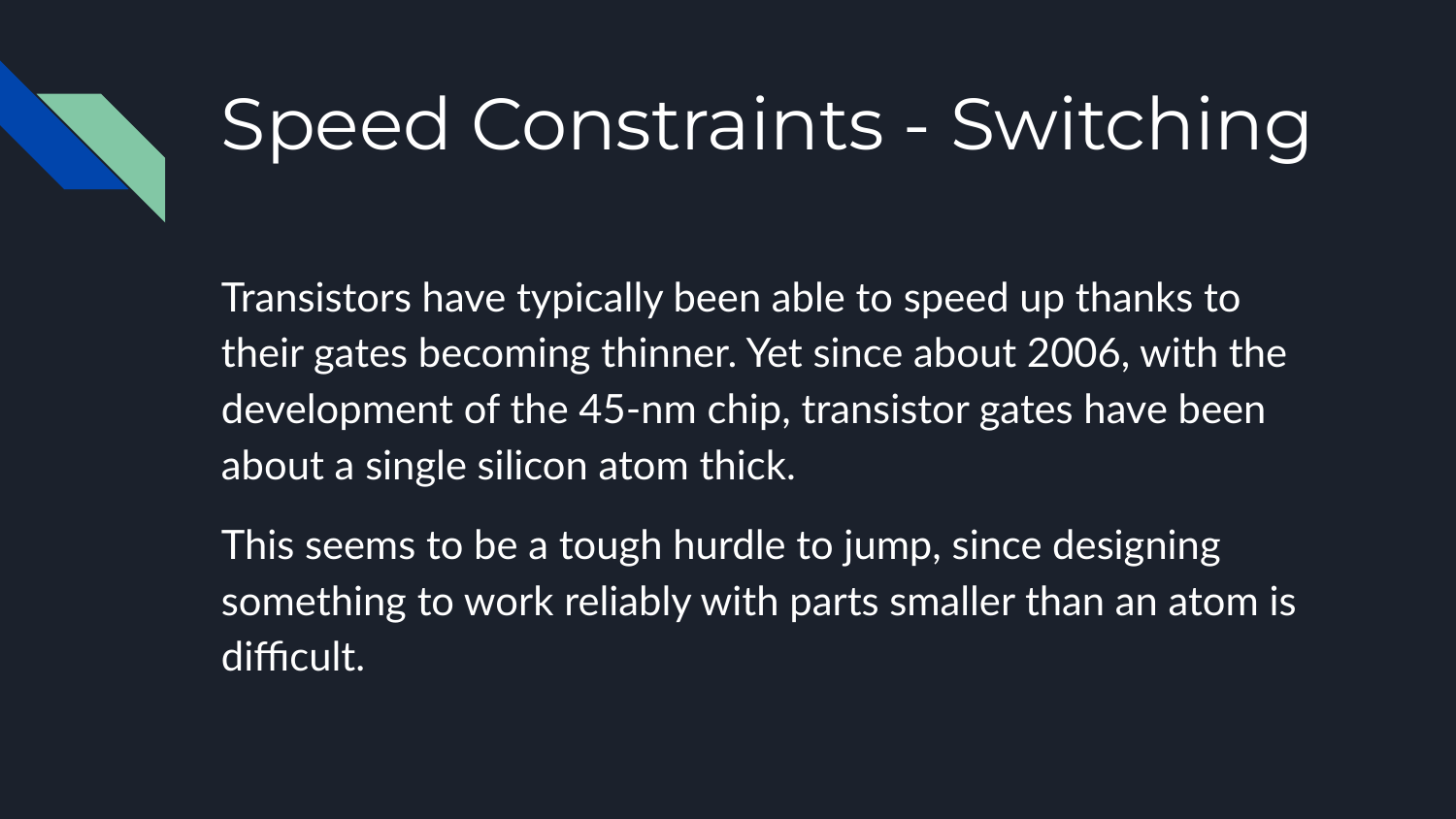

# Speed Constraints - Switching
Transistors have typically been able to speed up thanks to their gates becoming thinner. Yet since about 2006, with the development of the 45-nm chip, transistor gates have been about a single silicon atom thick.
This seems to be a tough hurdle to jump, since designing something to work reliably with parts smaller than an atom is difficult.